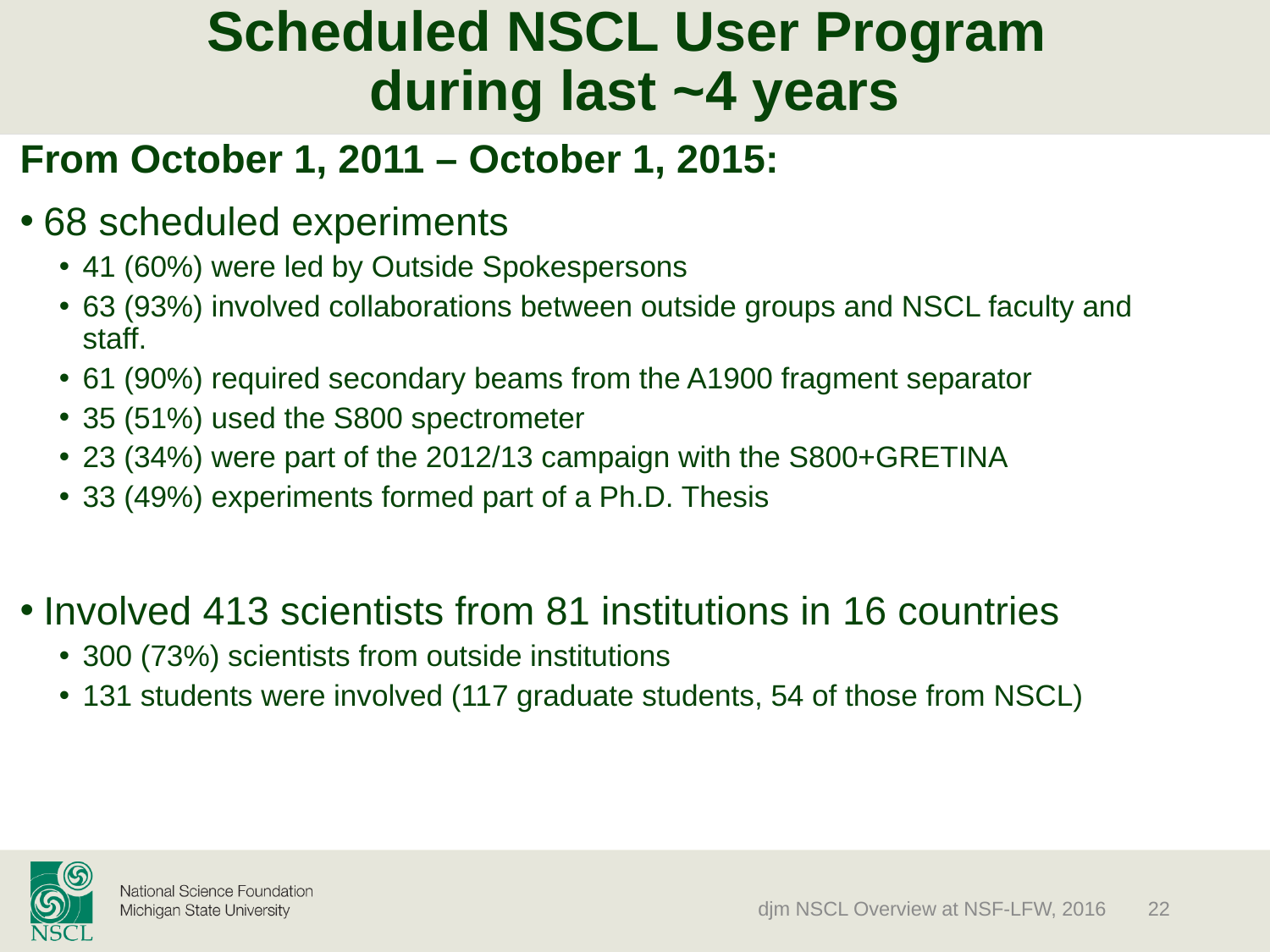

# Scheduled NSCL User Program during last ~4 years
From October 1, 2011 – October 1, 2015:
68 scheduled experiments
41 (60%) were led by Outside Spokespersons
63 (93%) involved collaborations between outside groups and NSCL faculty and staff.
61 (90%) required secondary beams from the A1900 fragment separator
35 (51%) used the S800 spectrometer
23 (34%) were part of the 2012/13 campaign with the S800+GRETINA
33 (49%) experiments formed part of a Ph.D. Thesis

Involved 413 scientists from 81 institutions in 16 countries
300 (73%) scientists from outside institutions
131 students were involved (117 graduate students, 54 of those from NSCL)
djm NSCL Overview at NSF-LFW, 2016
22